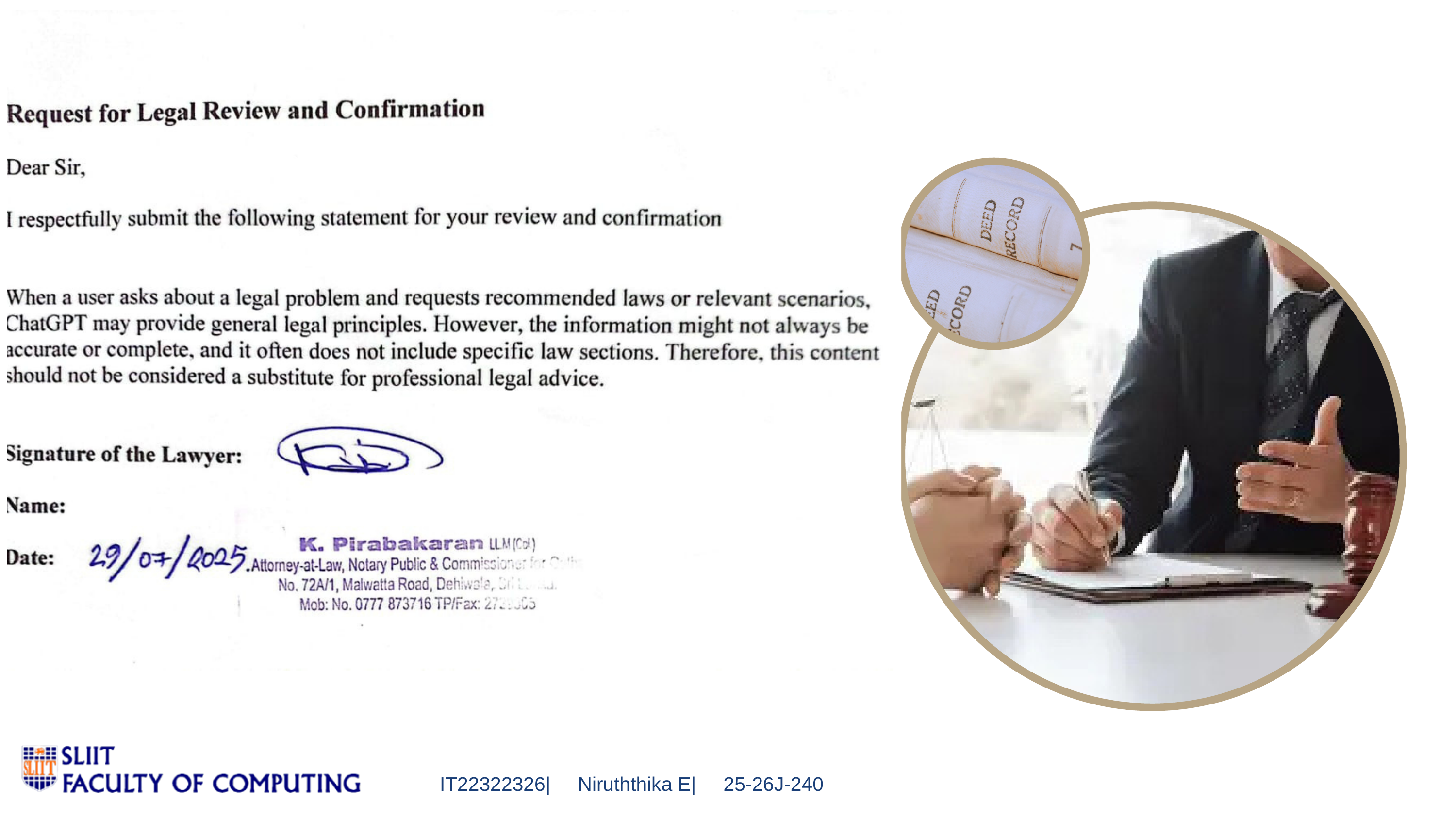

Business Company

IT22322326|     Niruththika E|     25-26J-240
11/09/2025